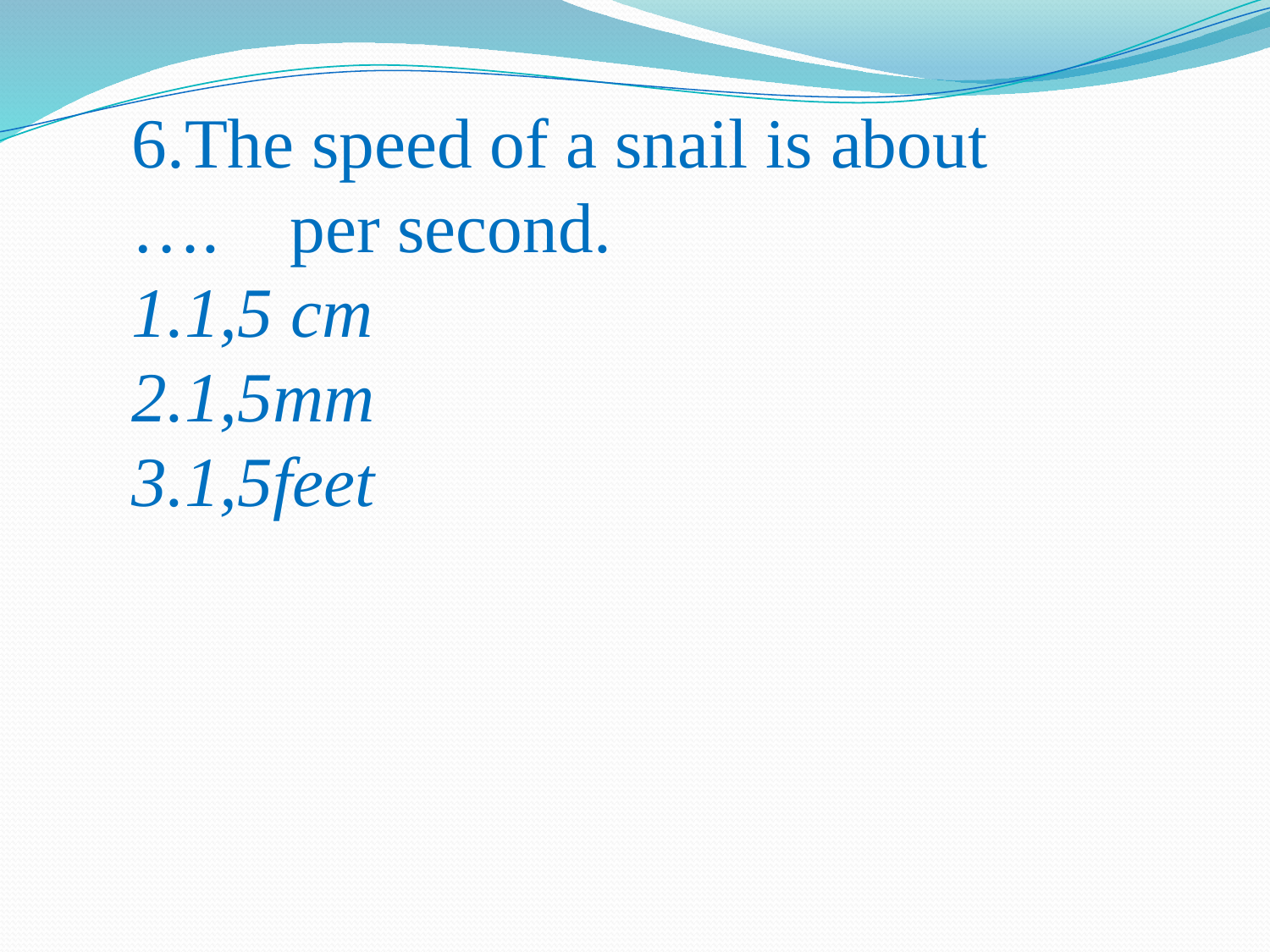

6.The speed of a snail is about ….    per second.
1,5 cm
1,5mm
1,5feet